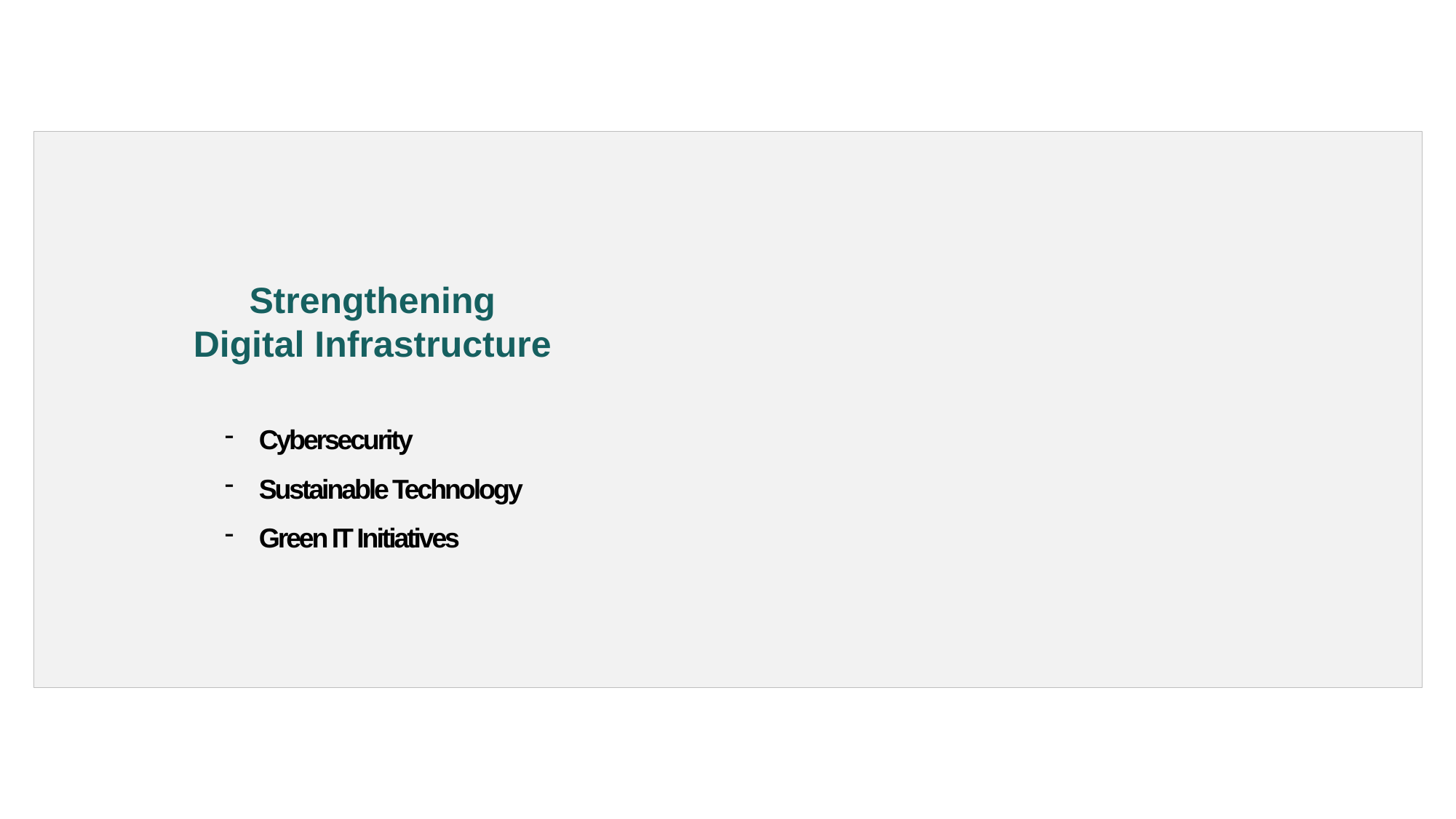

Strengthening
Digital Infrastructure
Cybersecurity
Sustainable Technology
Green IT Initiatives